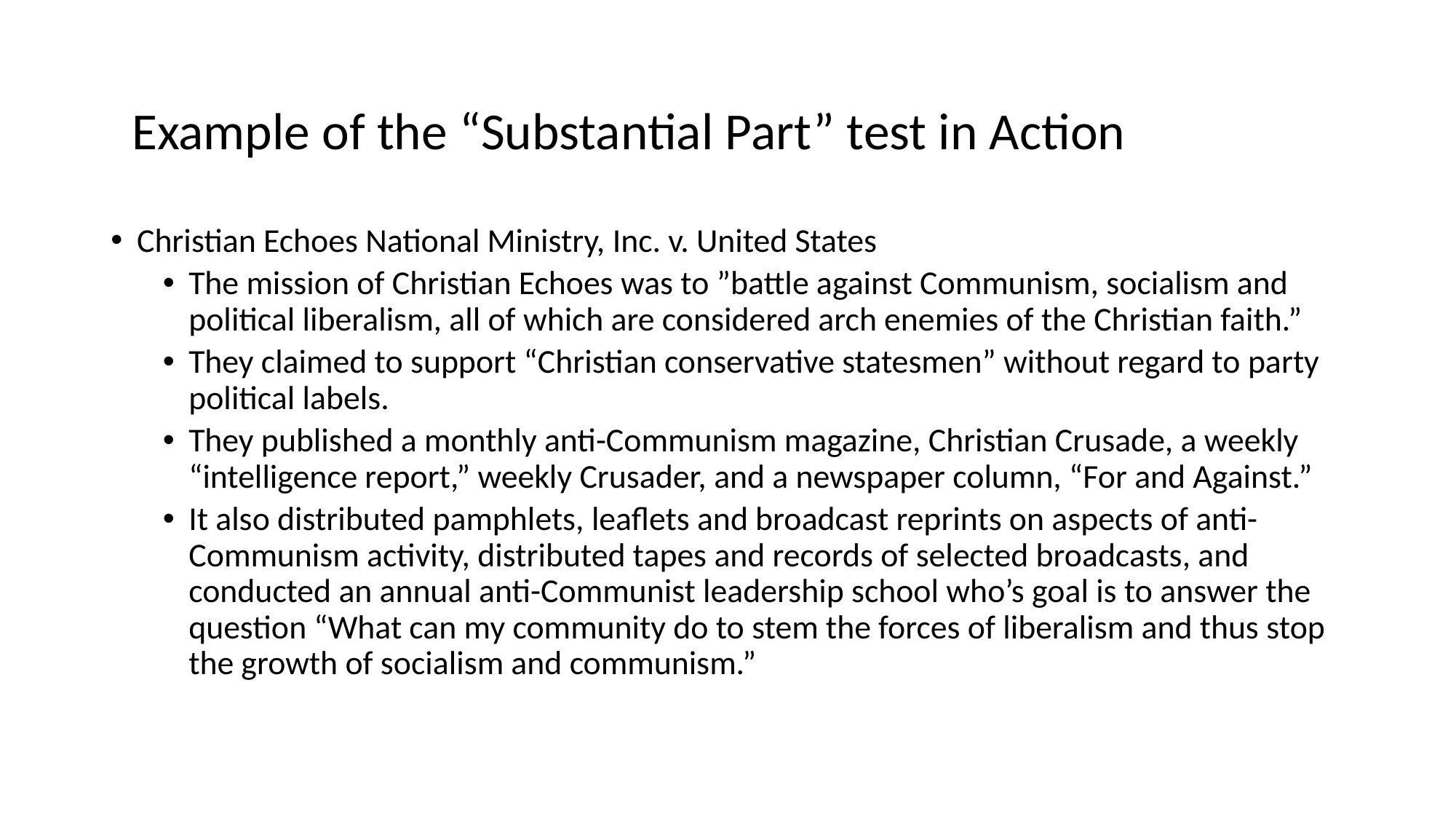

# Example of the “Substantial Part” test in Action
Christian Echoes National Ministry, Inc. v. United States
The mission of Christian Echoes was to ”battle against Communism, socialism and political liberalism, all of which are considered arch enemies of the Christian faith.”
They claimed to support “Christian conservative statesmen” without regard to party political labels.
They published a monthly anti-Communism magazine, Christian Crusade, a weekly “intelligence report,” weekly Crusader, and a newspaper column, “For and Against.”
It also distributed pamphlets, leaflets and broadcast reprints on aspects of anti-Communism activity, distributed tapes and records of selected broadcasts, and conducted an annual anti-Communist leadership school who’s goal is to answer the question “What can my community do to stem the forces of liberalism and thus stop the growth of socialism and communism.”